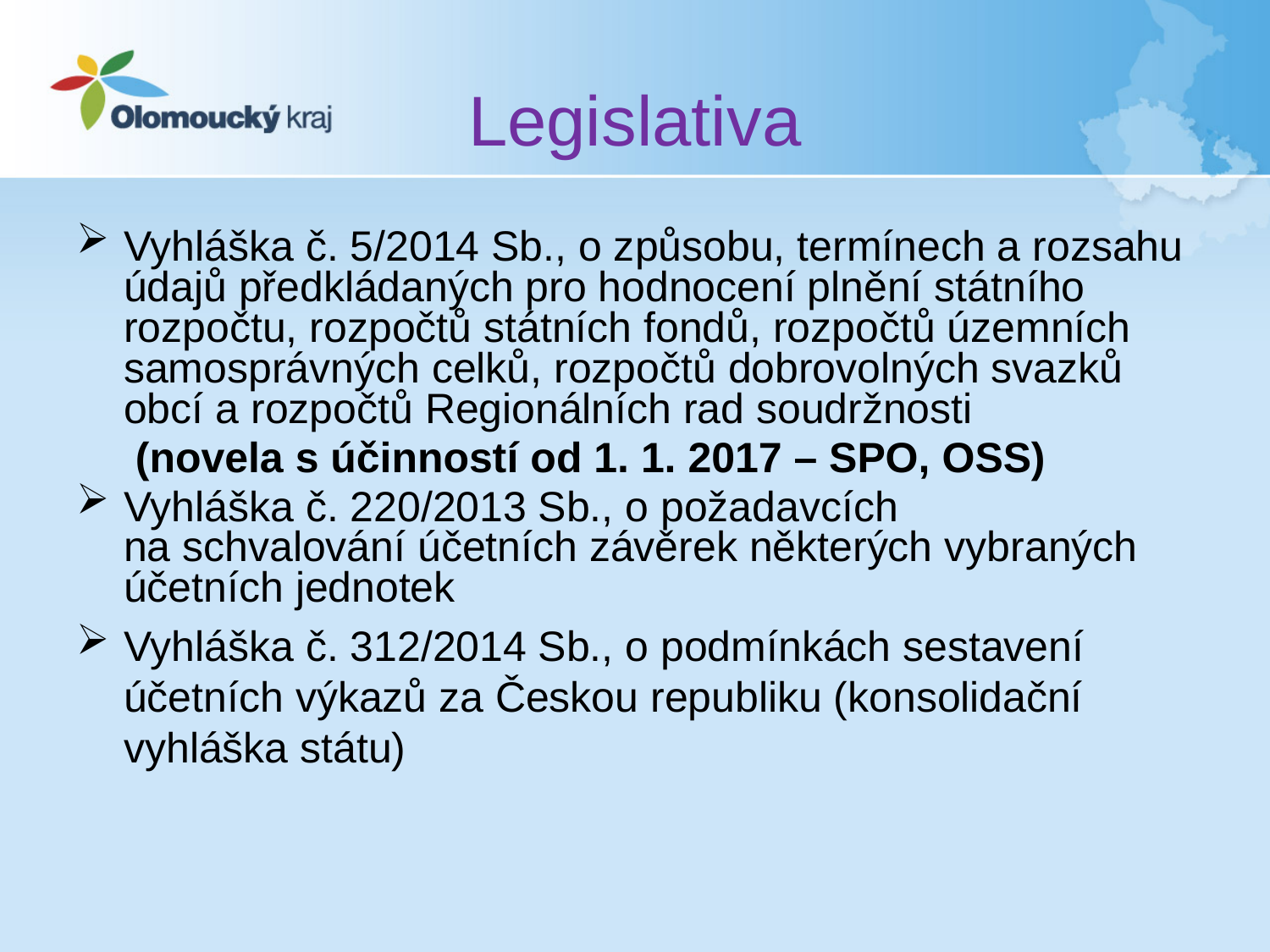

# Legislativa
Vyhláška č. 5/2014 Sb., o způsobu, termínech a rozsahu údajů předkládaných pro hodnocení plnění státního rozpočtu, rozpočtů státních fondů, rozpočtů územních samosprávných celků, rozpočtů dobrovolných svazků obcí a rozpočtů Regionálních rad soudržnosti
     (novela s účinností od 1. 1. 2017 – SPO, OSS)
Vyhláška č. 220/2013 Sb., o požadavcích
na schvalování účetních závěrek některých vybraných účetních jednotek
Vyhláška č. 312/2014 Sb., o podmínkách sestavení účetních výkazů za Českou republiku (konsolidační vyhláška státu)